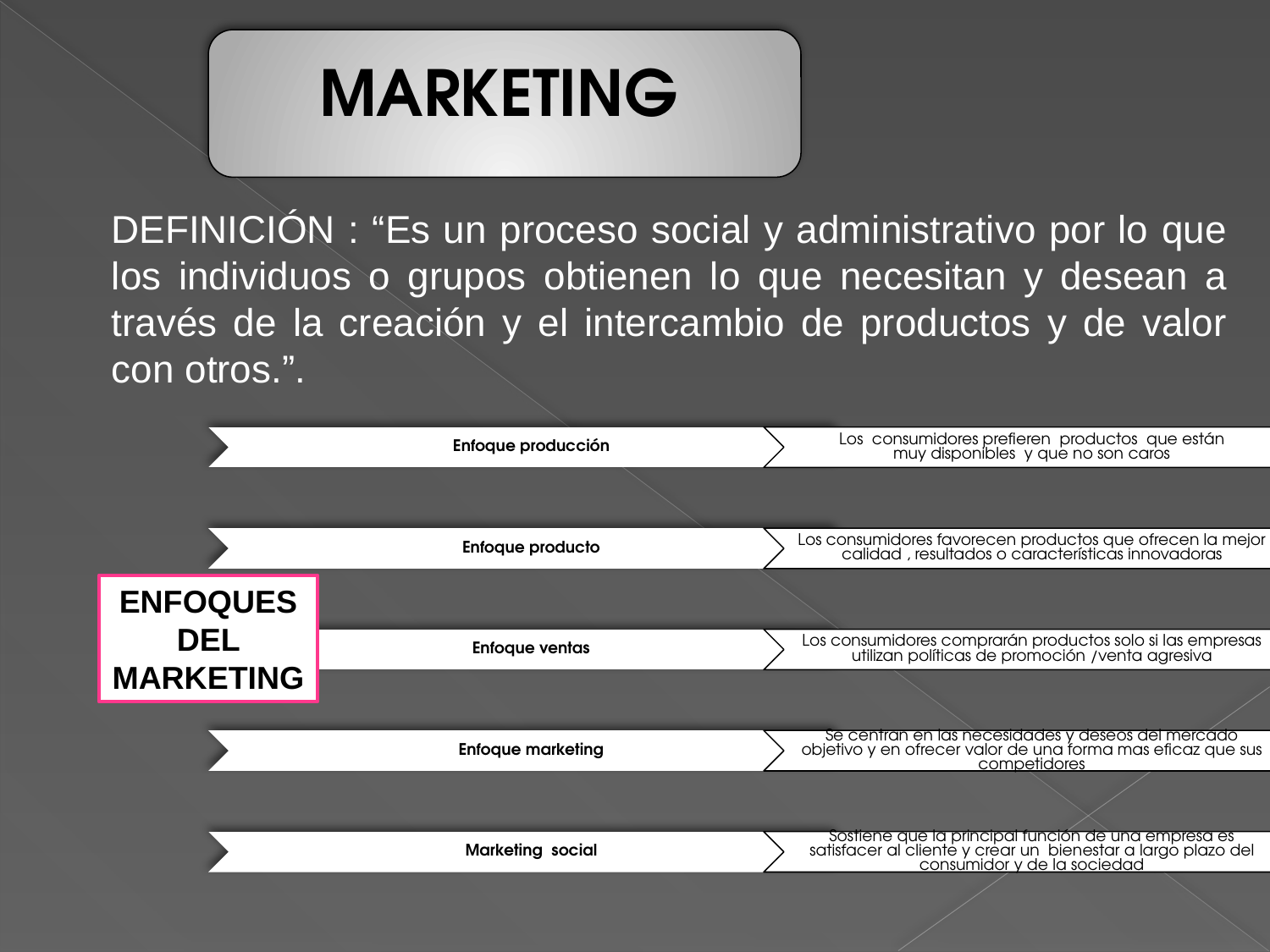

MARKETING
DEFINICIÓN : “Es un proceso social y administrativo por lo que los individuos o grupos obtienen lo que necesitan y desean a través de la creación y el intercambio de productos y de valor con otros.”.
Enfoque producción
Los  consumidores prefieren  productos  que están
muy disponibles  y que no son caros
Enfoque producto
Los consumidores favorecen productos que ofrecen la mejor calidad , resultados o características innovadoras
Enfoque ventas
Los consumidores comprarán productos solo si las empresas utilizan políticas de promoción /venta agresiva
Sostiene que la principal función de una empresa es satisfacer al cliente y crear un  bienestar a largo plazo del consumidor y de la sociedad
Enfoque marketing
Se centran en las necesidades y deseos del mercado objetivo y en ofrecer valor de una forma mas eficaz que sus competidores
Marketing  social
ENFOQUES DEL MARKETING